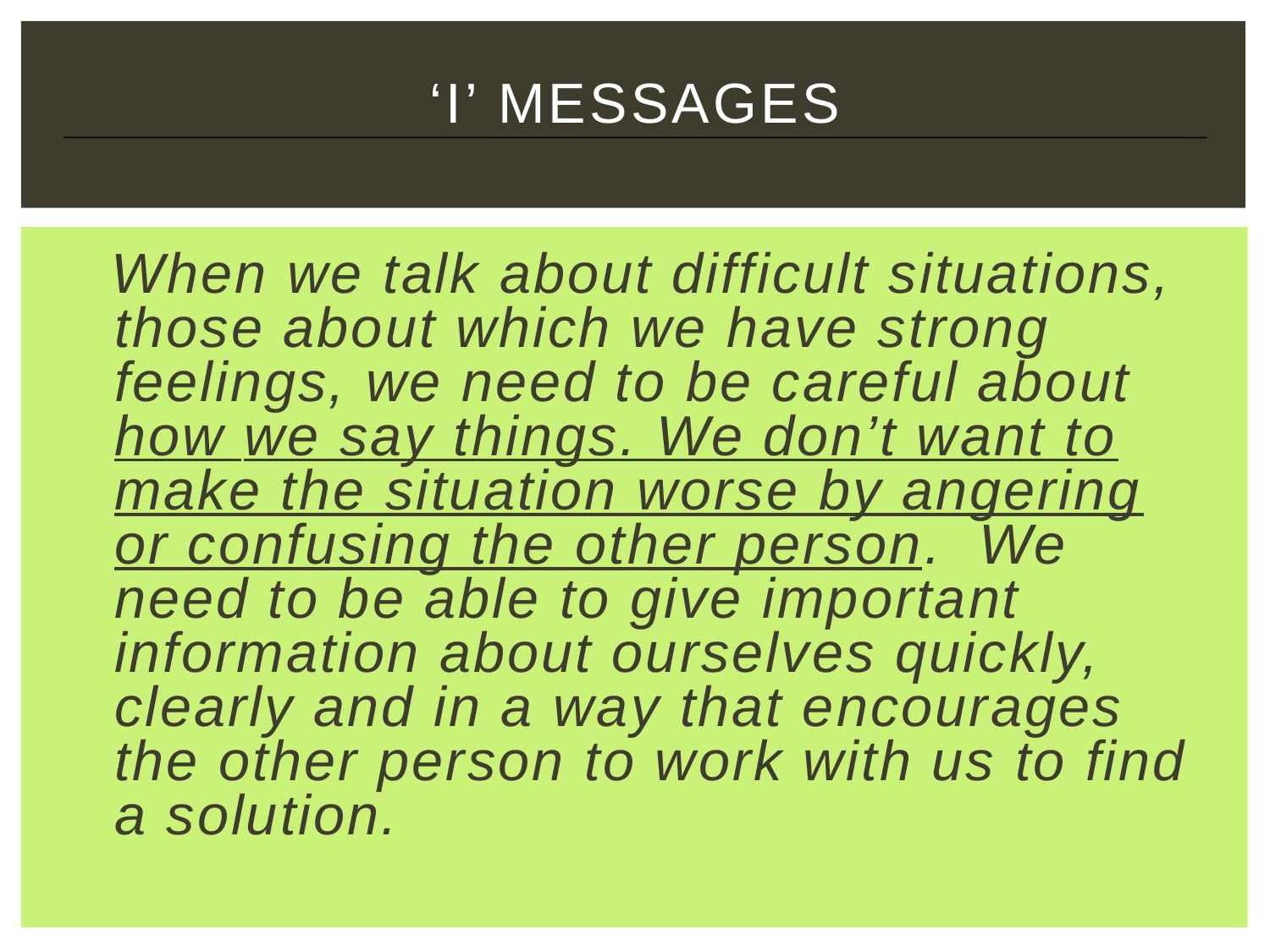

# ‘I’ Messages

  When we talk about difficult situations, those about which we have strong feelings, we need to be careful about how we say things. We don’t want to make the situation worse by angering or confusing the other person.  We need to be able to give important information about ourselves quickly, clearly and in a way that encourages the other person to work with us to find a solution.